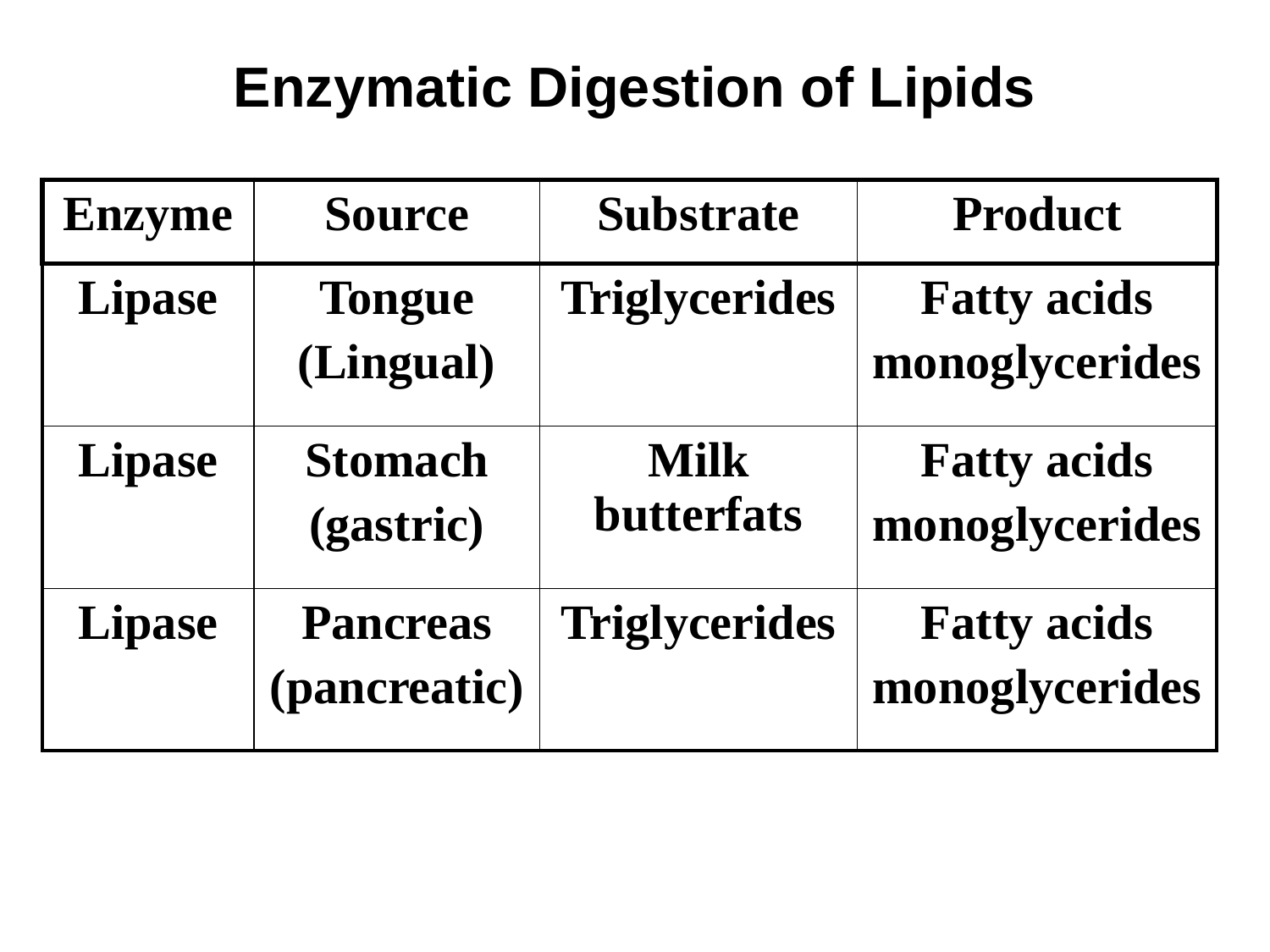

# Enzymatic Digestion of Lipids
| Enzyme | Source | Substrate | Product |
| --- | --- | --- | --- |
| Lipase | Tongue (Lingual) | Triglycerides | Fatty acids monoglycerides |
| Lipase | Stomach (gastric) | Milk butterfats | Fatty acids monoglycerides |
| Lipase | Pancreas (pancreatic) | Triglycerides | Fatty acids monoglycerides |